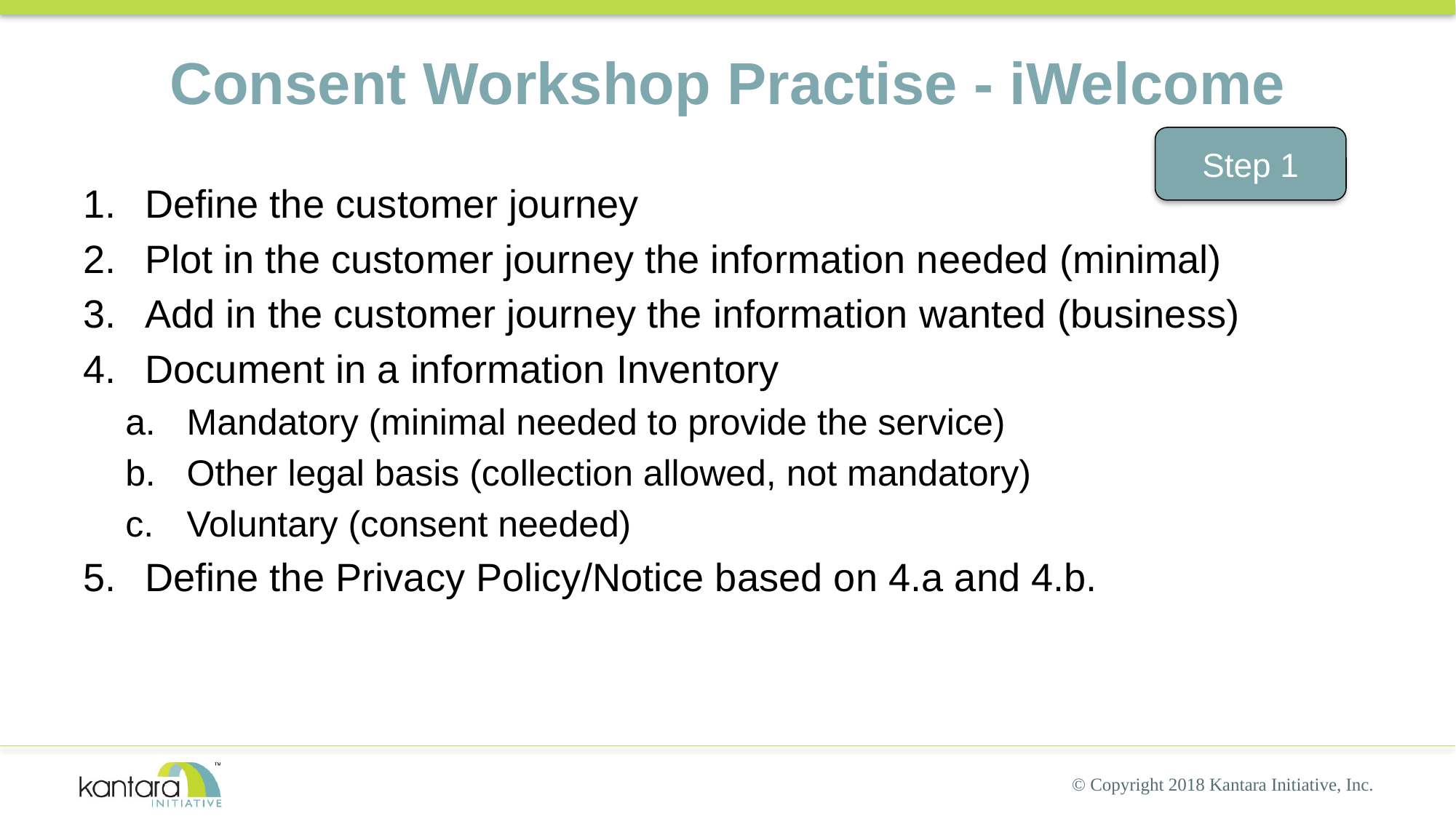

# Consent Workshop Practise - iWelcome
Step 1
Define the customer journey
Plot in the customer journey the information needed (minimal)
Add in the customer journey the information wanted (business)
Document in a information Inventory
Mandatory (minimal needed to provide the service)
Other legal basis (collection allowed, not mandatory)
Voluntary (consent needed)
Define the Privacy Policy/Notice based on 4.a and 4.b.